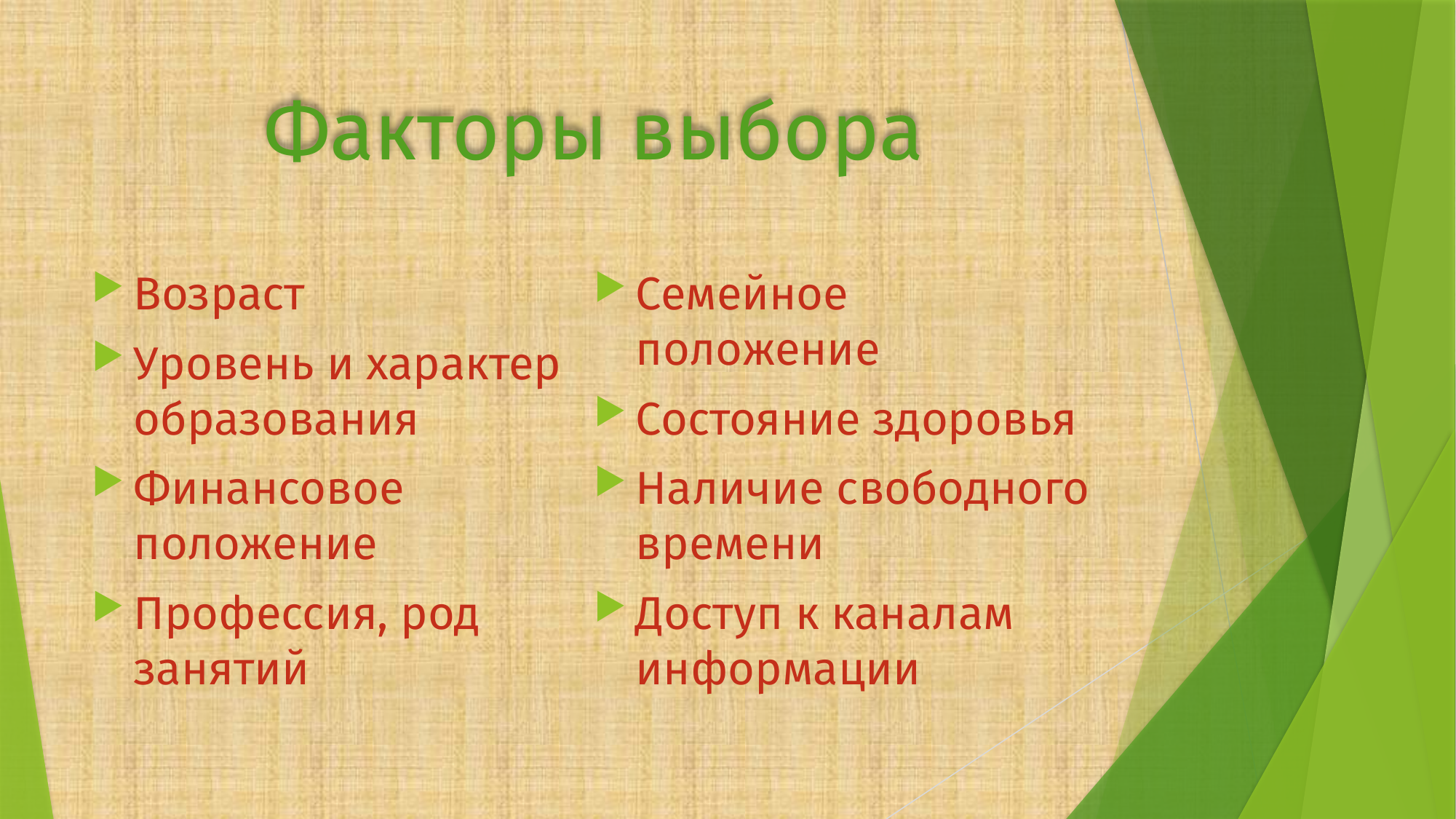

# Факторы выбора
Возраст
Уровень и характер образования
Финансовое положение
Профессия, род занятий
Семейное положение
Состояние здоровья
Наличие свободного времени
Доступ к каналам информации